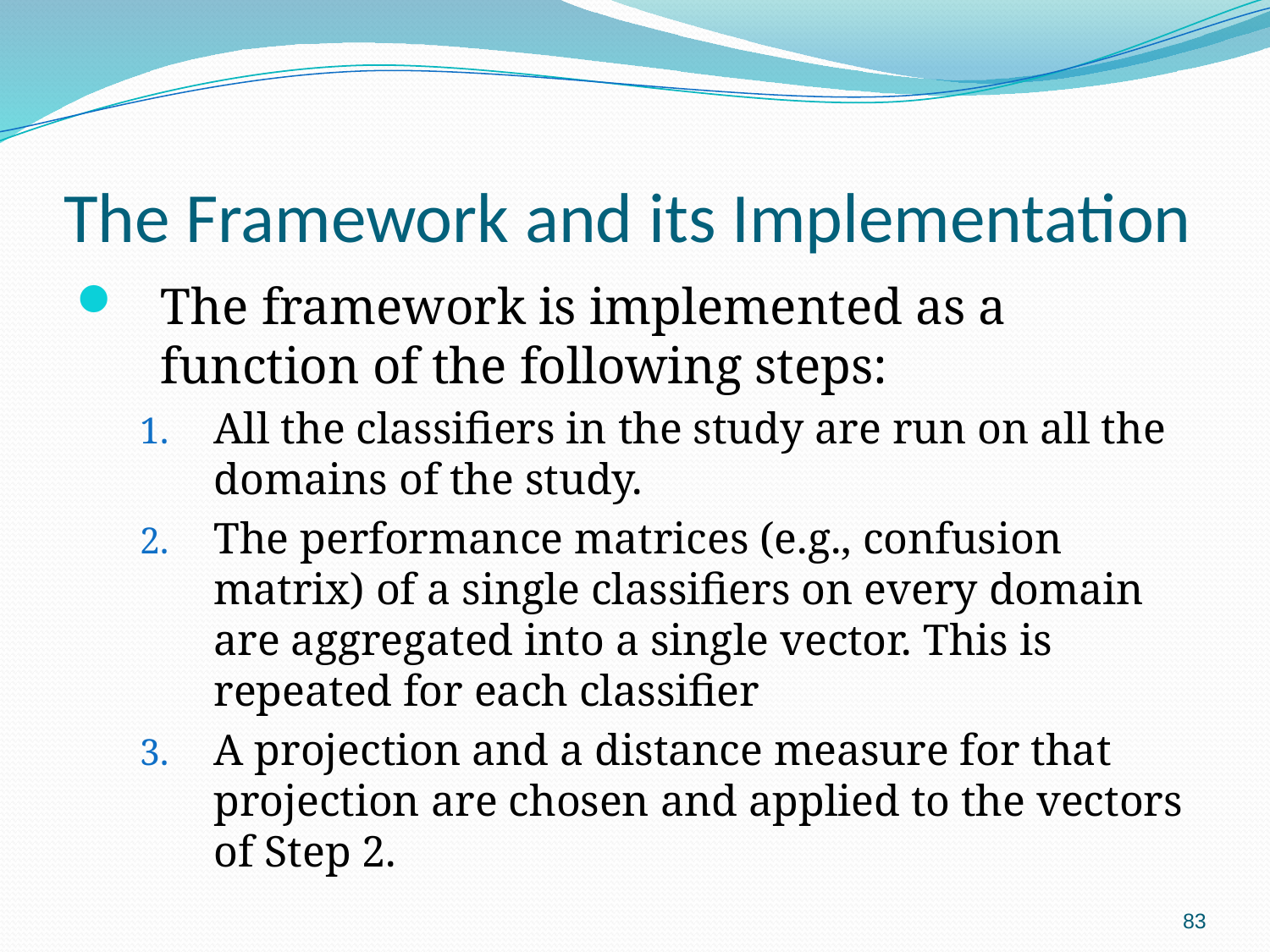

# The Framework and its Implementation
The framework is implemented as a function of the following steps:
All the classifiers in the study are run on all the domains of the study.
The performance matrices (e.g., confusion matrix) of a single classifiers on every domain are aggregated into a single vector. This is repeated for each classifier
A projection and a distance measure for that projection are chosen and applied to the vectors of Step 2.

83